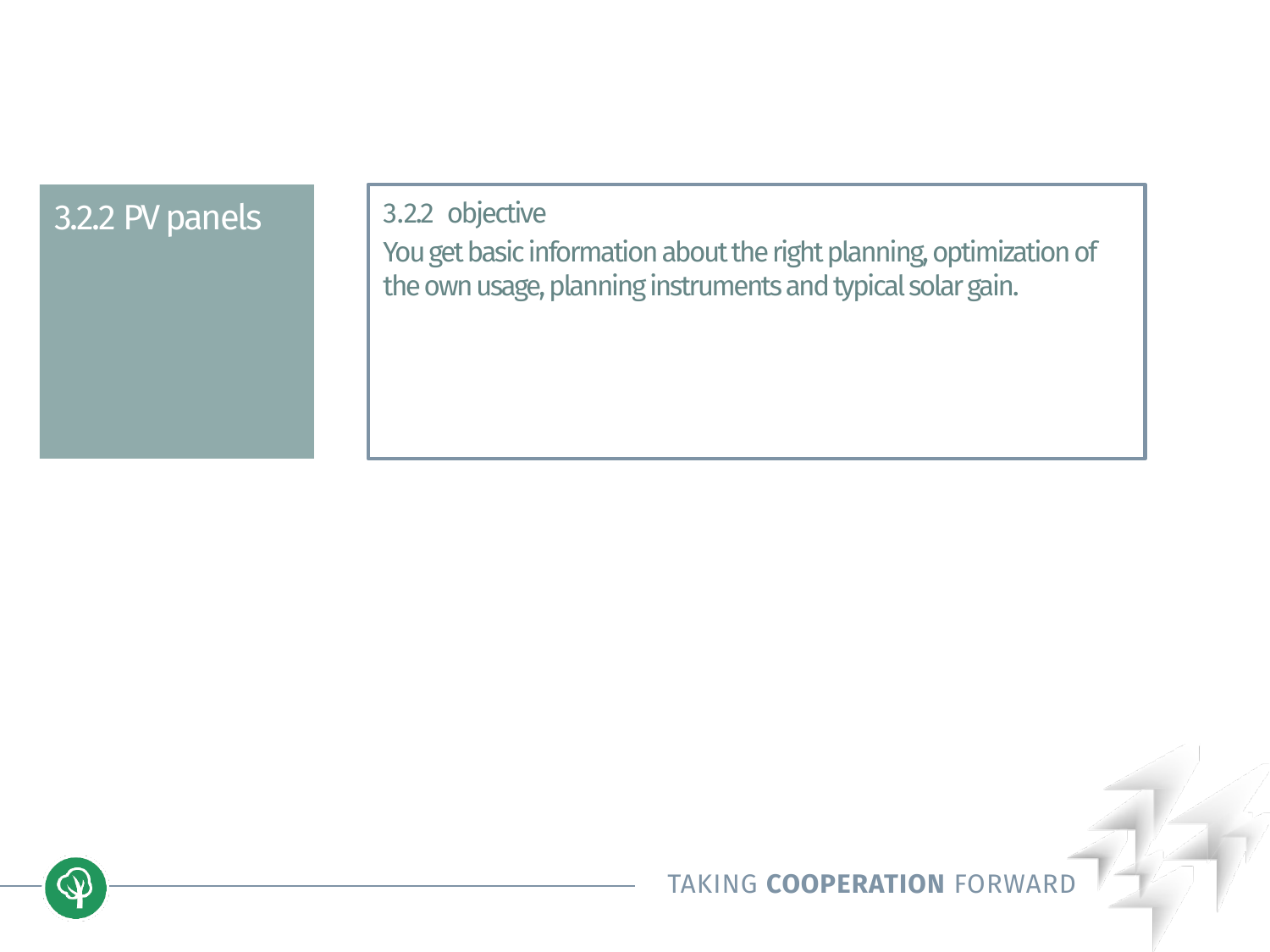

3.2.2 PV panels
3.2.2  objective
You get basic information about the right planning, optimization of the own usage, planning instruments and typical solar gain.